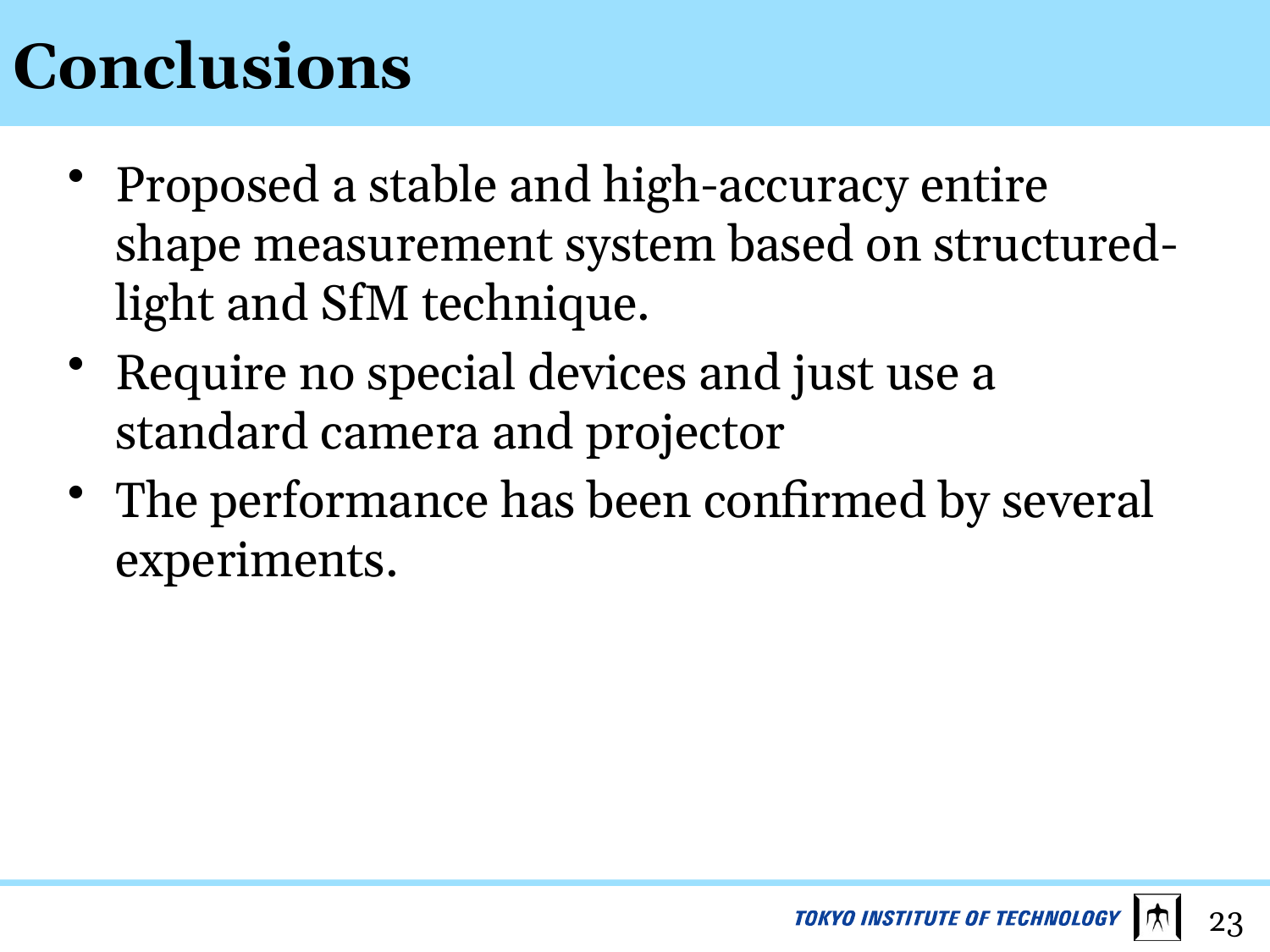

# Conclusions
Proposed a stable and high-accuracy entire shape measurement system based on structured-light and SfM technique.
Require no special devices and just use a standard camera and projector
The performance has been confirmed by several experiments.